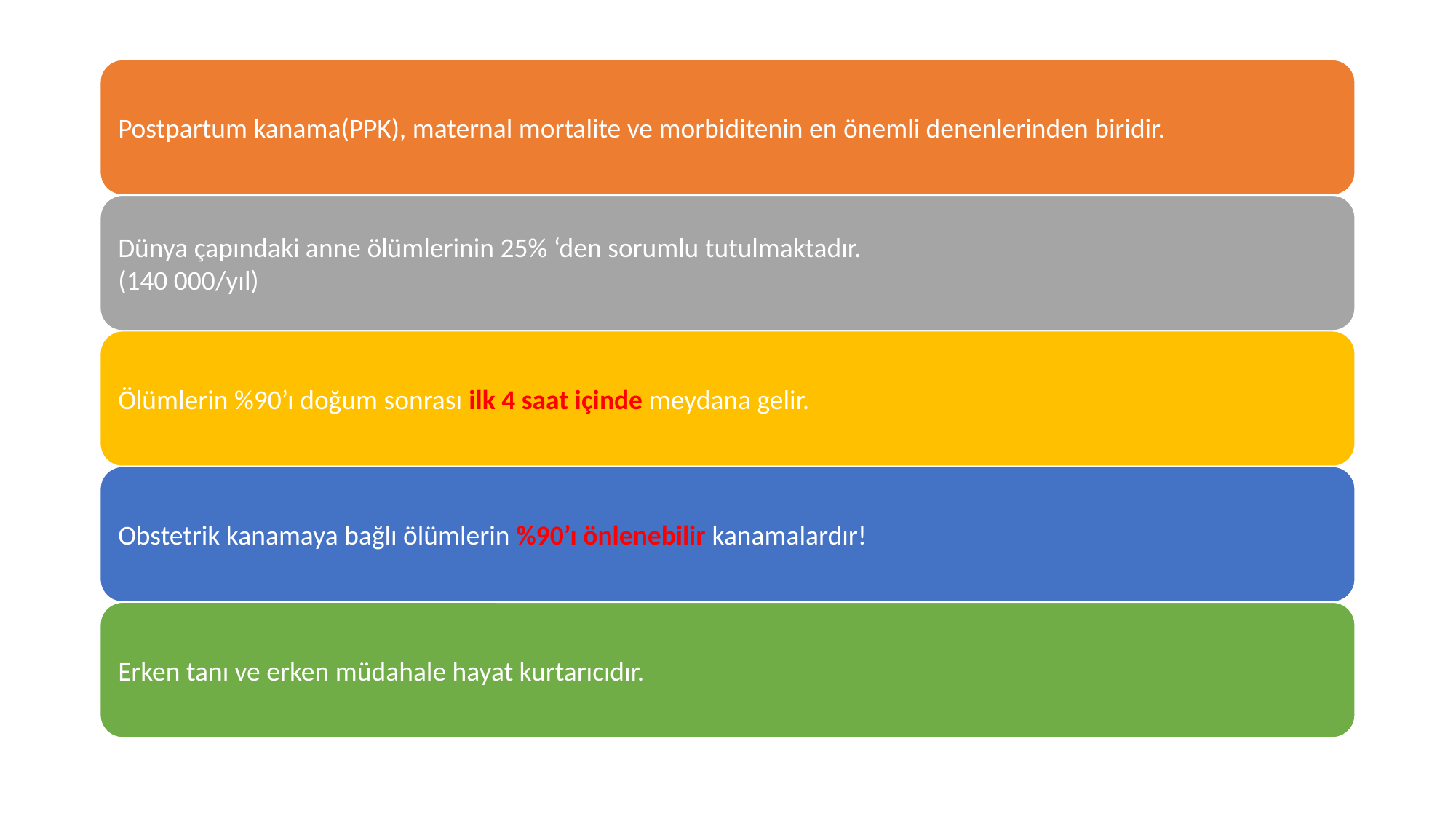

#
Postpartum kanama(PPK), maternal mortalite ve morbiditenin en önemli denenlerinden biridir.
Dünya çapındaki anne ölümlerinin 25% ‘den sorumlu tutulmaktadır.
(140 000/yıl)
Ölümlerin %90’ı doğum sonrası ilk 4 saat içinde meydana gelir.
Obstetrik kanamaya bağlı ölümlerin %90’ı önlenebilir kanamalardır!
Erken tanı ve erken müdahale hayat kurtarıcıdır.